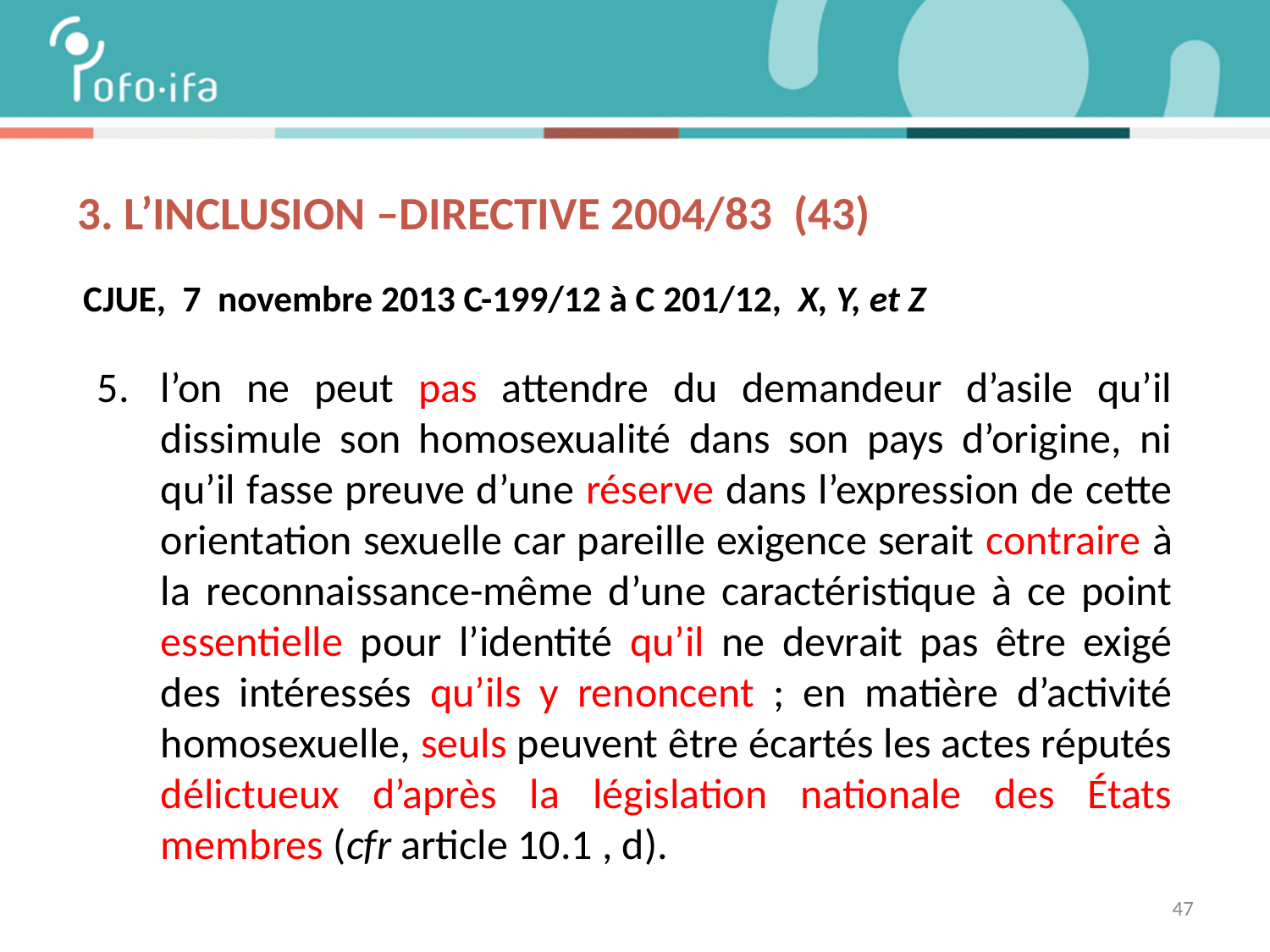

# 3. L’inclusion –DIRECTIVE 2004/83  (43)

 CJUE,  7  novembre 2013 C-199/12 à C 201/12,  X, Y, et Z

l’on ne peut pas attendre du demandeur d’asile qu’il dissimule son homosexualité dans son pays d’origine, ni qu’il fasse preuve d’une réserve dans l’expression de cette orientation sexuelle car pareille exigence serait contraire à la reconnaissance-même d’une caractéristique à ce point essentielle pour l’identité qu’il ne devrait pas être exigé des intéressés qu’ils y renoncent ; en matière d’activité homosexuelle, seuls peuvent être écartés les actes réputés délictueux d’après la législation nationale des États membres (cfr article 10.1 , d).

47